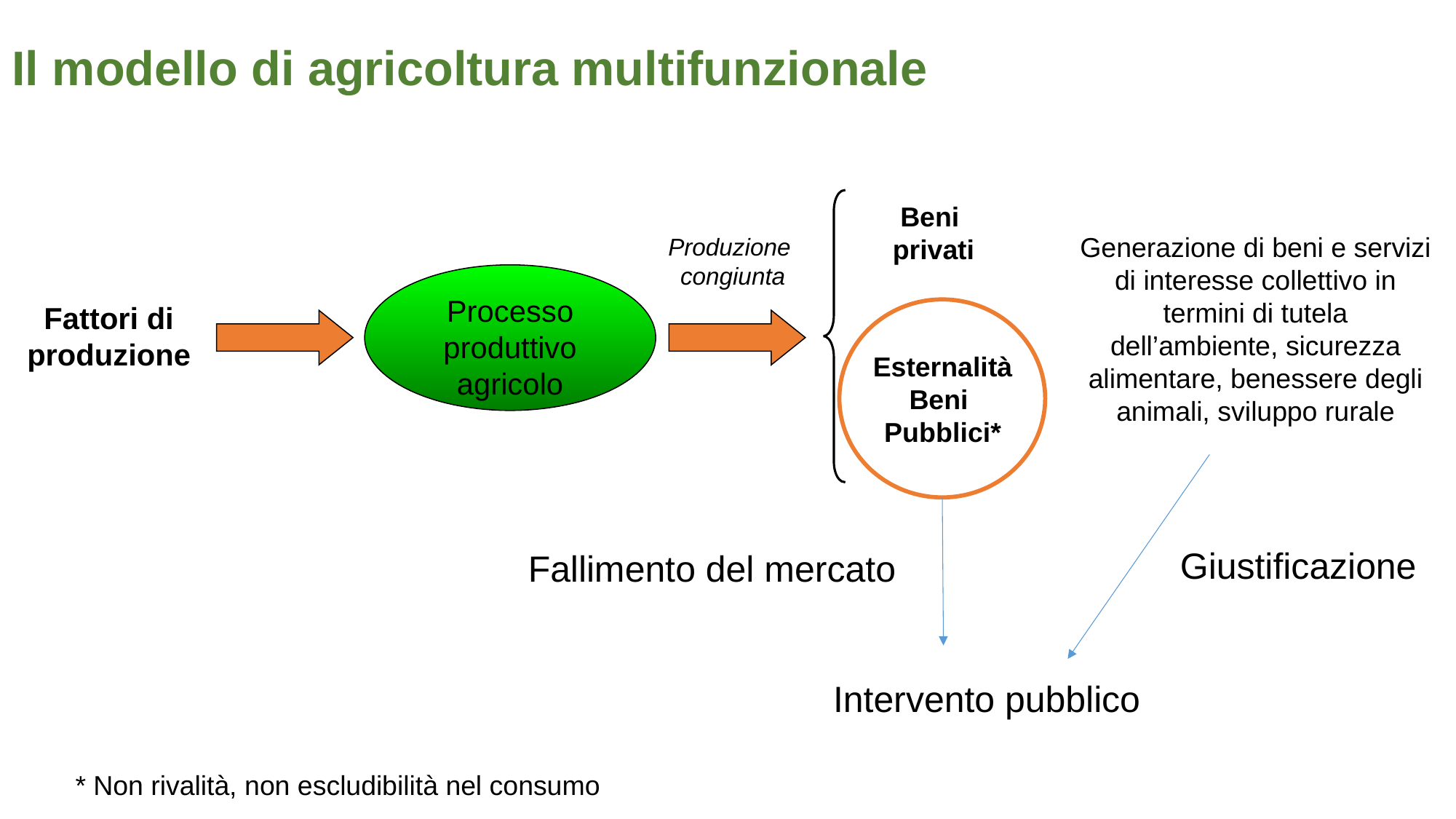

# Il modello di agricoltura multifunzionale

Beni
privati
Generazione di beni e servizi di interesse collettivo in termini di tutela dell’ambiente, sicurezza alimentare, benessere degli animali, sviluppo rurale
Produzione
congiunta
Processo produttivo
agricolo
Fattori di produzione

Esternalità
Beni
Pubblici*
Giustificazione
Fallimento del mercato
Intervento pubblico
* Non rivalità, non escludibilità nel consumo